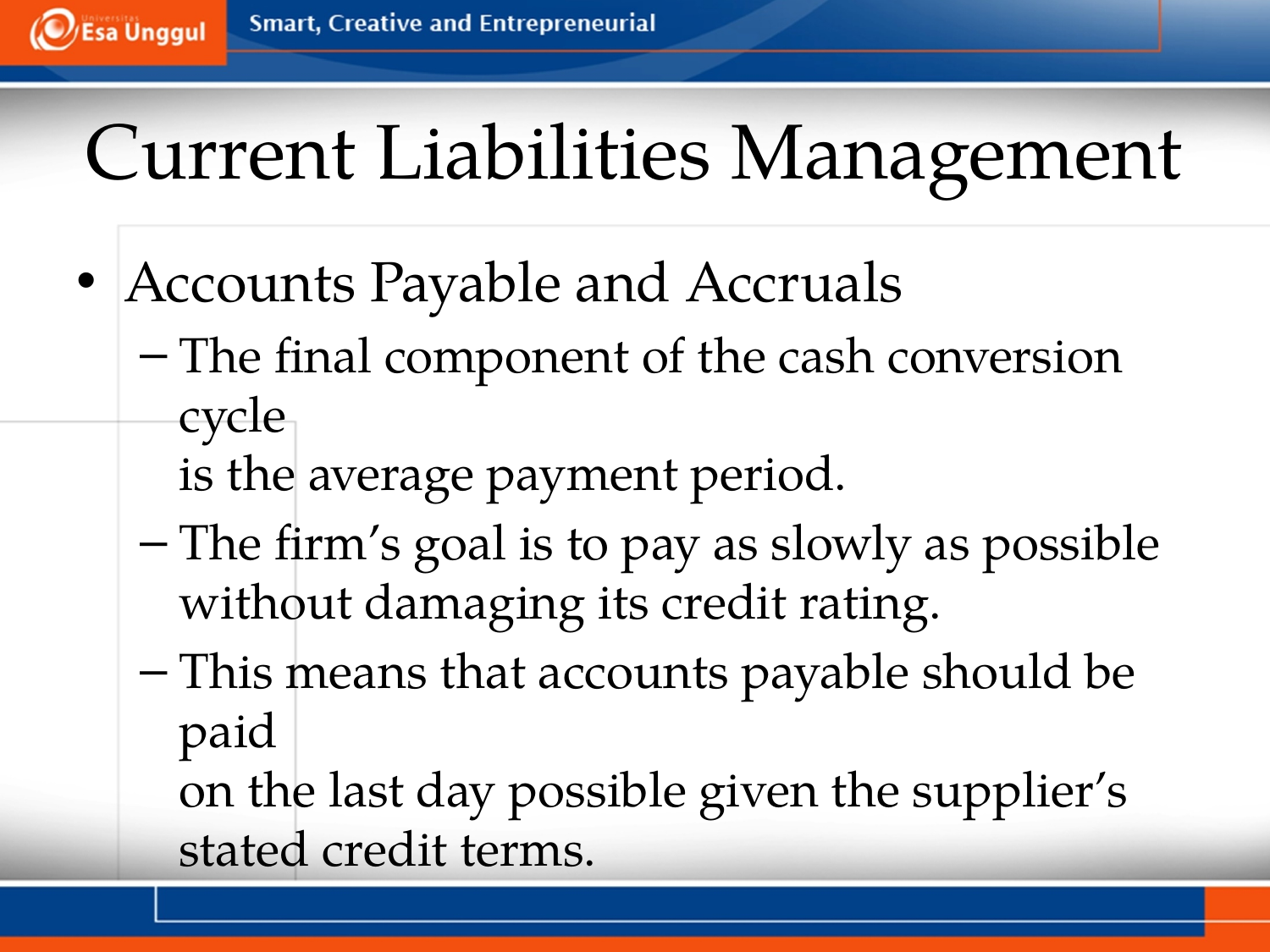

# Current Liabilities Management
Accounts Payable and Accruals
The final component of the cash conversion cycle
is the average payment period.
The firm’s goal is to pay as slowly as possible without damaging its credit rating.
This means that accounts payable should be paid
on the last day possible given the supplier’s stated credit terms.